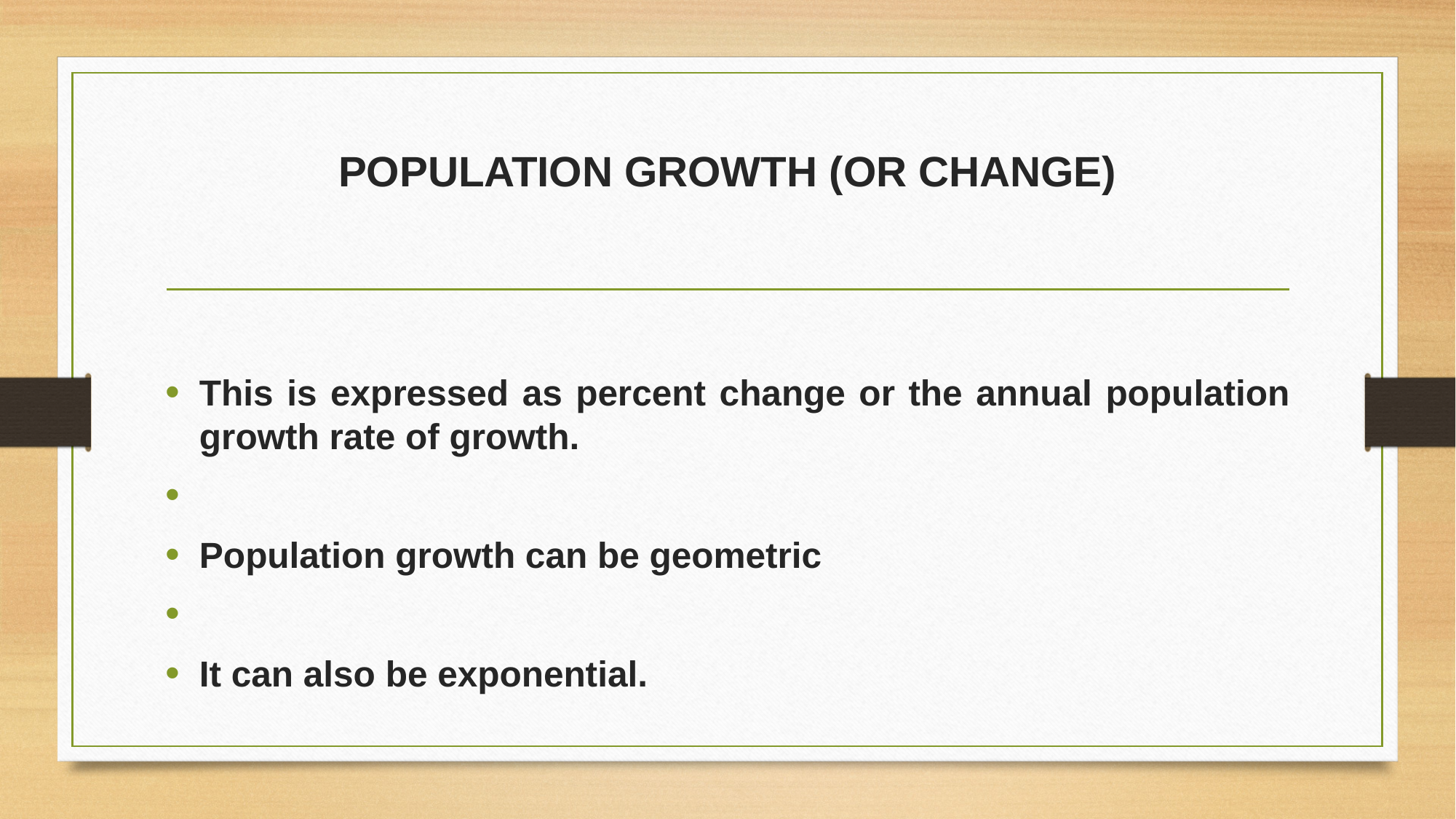

# POPULATION GROWTH (OR CHANGE)

This is expressed as percent change or the annual population growth rate of growth.

Population growth can be geometric

It can also be exponential.